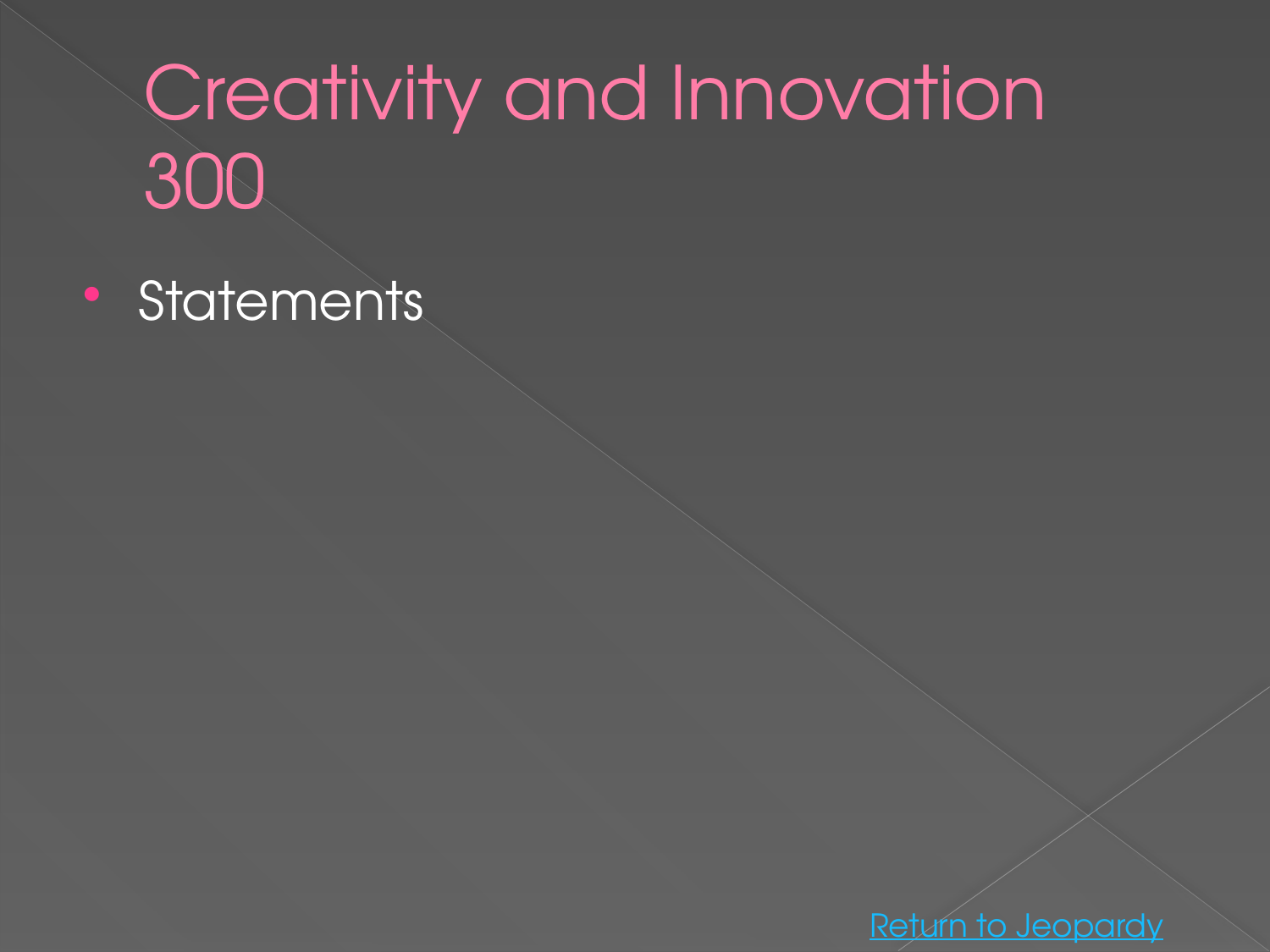

# Creativity and Innovation 300
Statements
Return to Jeopardy